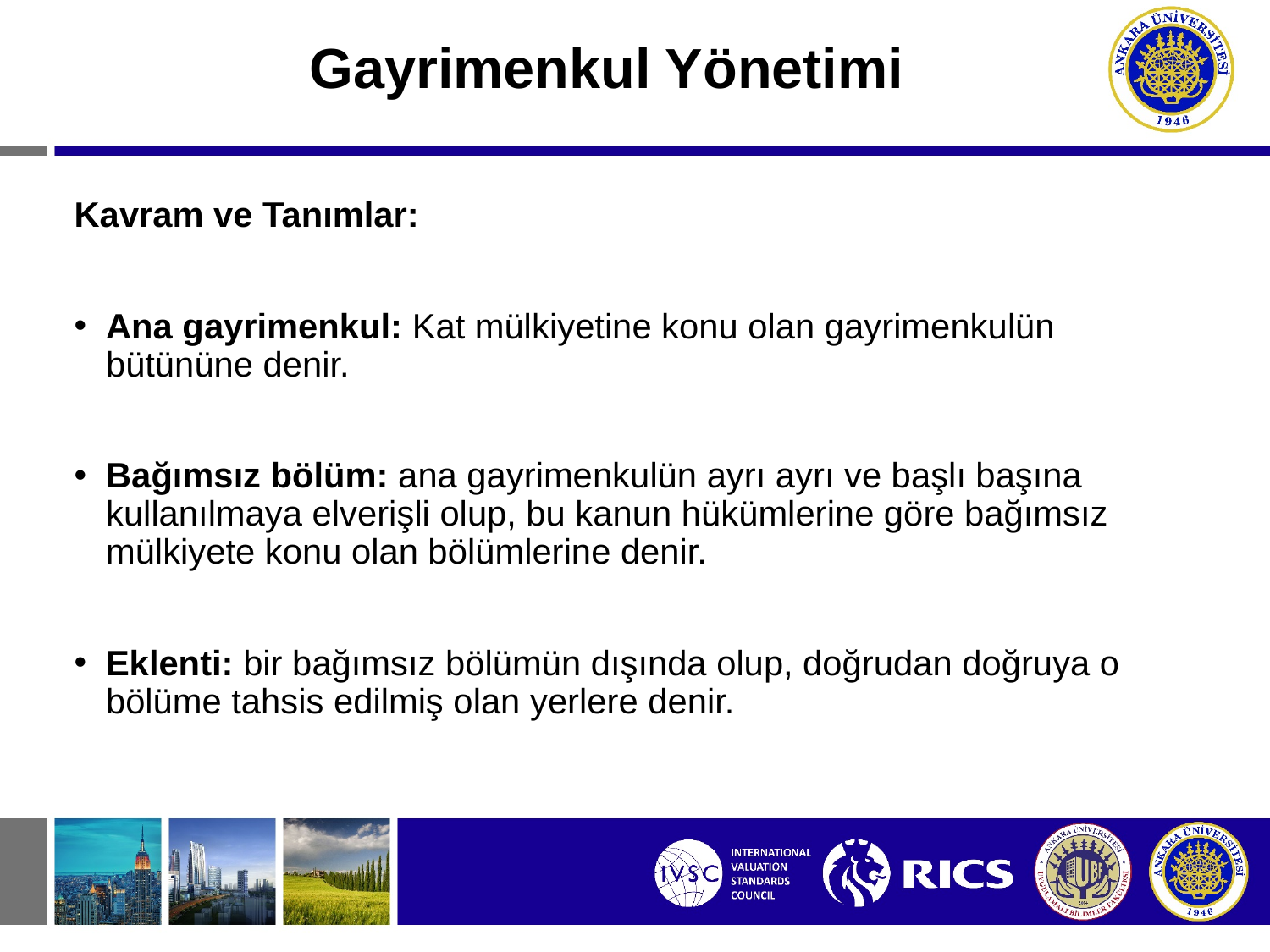

# Gayrimenkul Yönetimi
Kavram ve Tanımlar:

Ana gayrimenkul: Kat mülkiyetine konu olan gayrimenkulün bütününe denir.

Bağımsız bölüm: ana gayrimenkulün ayrı ayrı ve başlı başına kullanılmaya elverişli olup, bu kanun hükümlerine göre bağımsız mülkiyete konu olan bölümlerine denir.

Eklenti: bir bağımsız bölümün dışında olup, doğrudan doğruya o bölüme tahsis edilmiş olan yerlere denir.